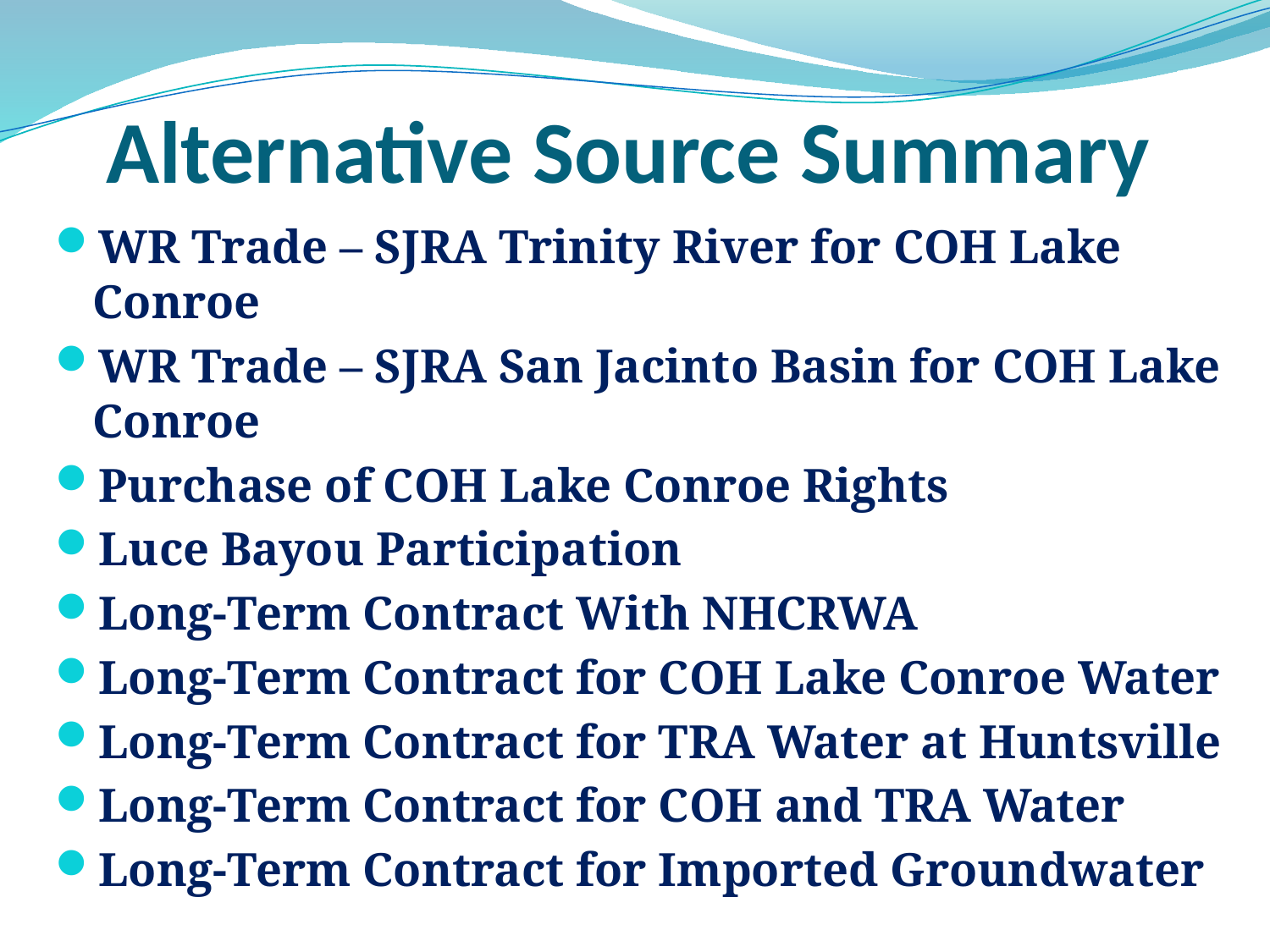

# Alternative Source Summary
WR Trade – SJRA Trinity River for COH Lake Conroe
WR Trade – SJRA San Jacinto Basin for COH Lake Conroe
Purchase of COH Lake Conroe Rights
Luce Bayou Participation
Long-Term Contract With NHCRWA
Long-Term Contract for COH Lake Conroe Water
Long-Term Contract for TRA Water at Huntsville
Long-Term Contract for COH and TRA Water
Long-Term Contract for Imported Groundwater